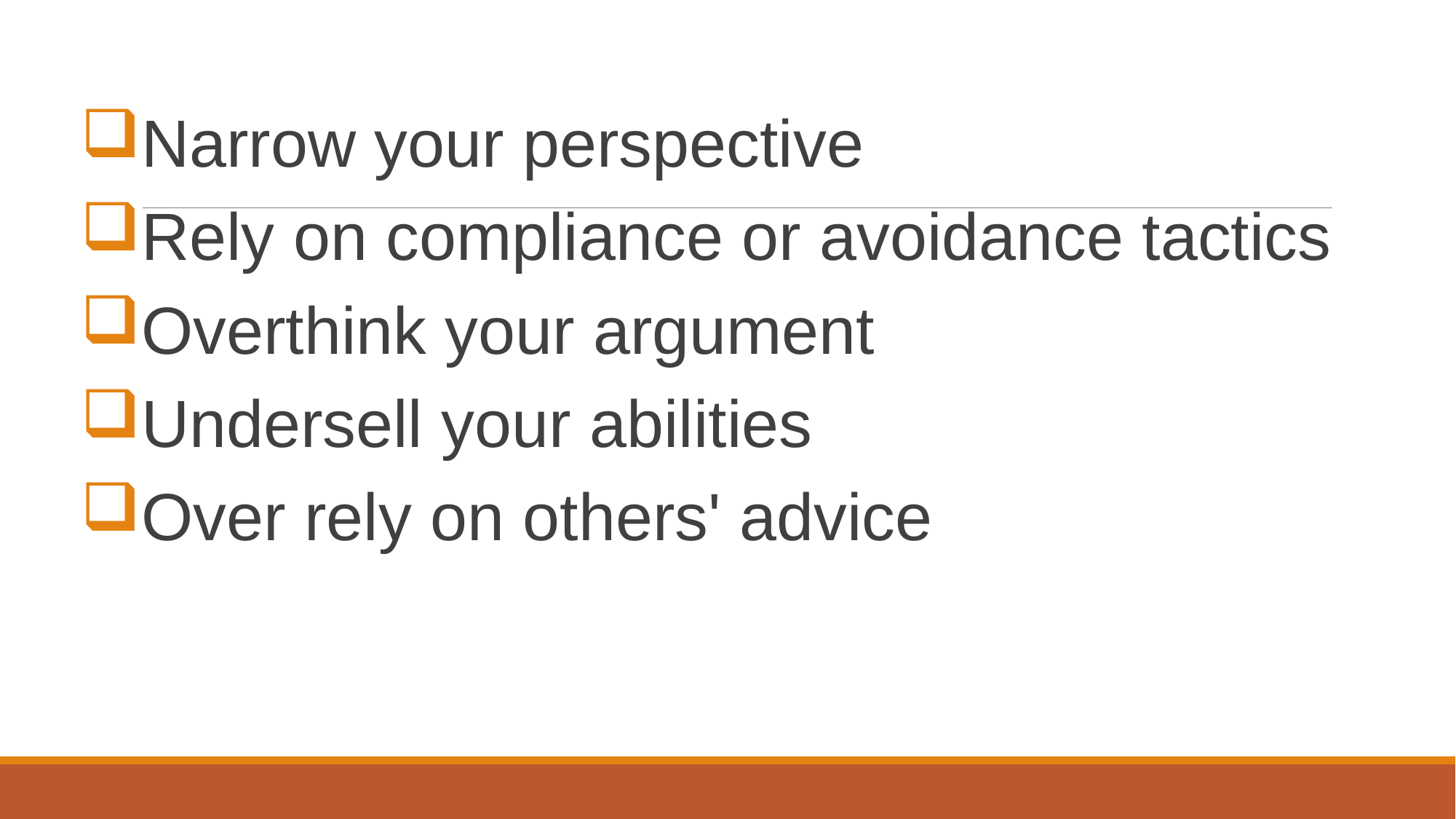

Narrow your perspective
Rely on compliance or avoidance tactics
Overthink your argument
Undersell your abilities
Over rely on others' advice